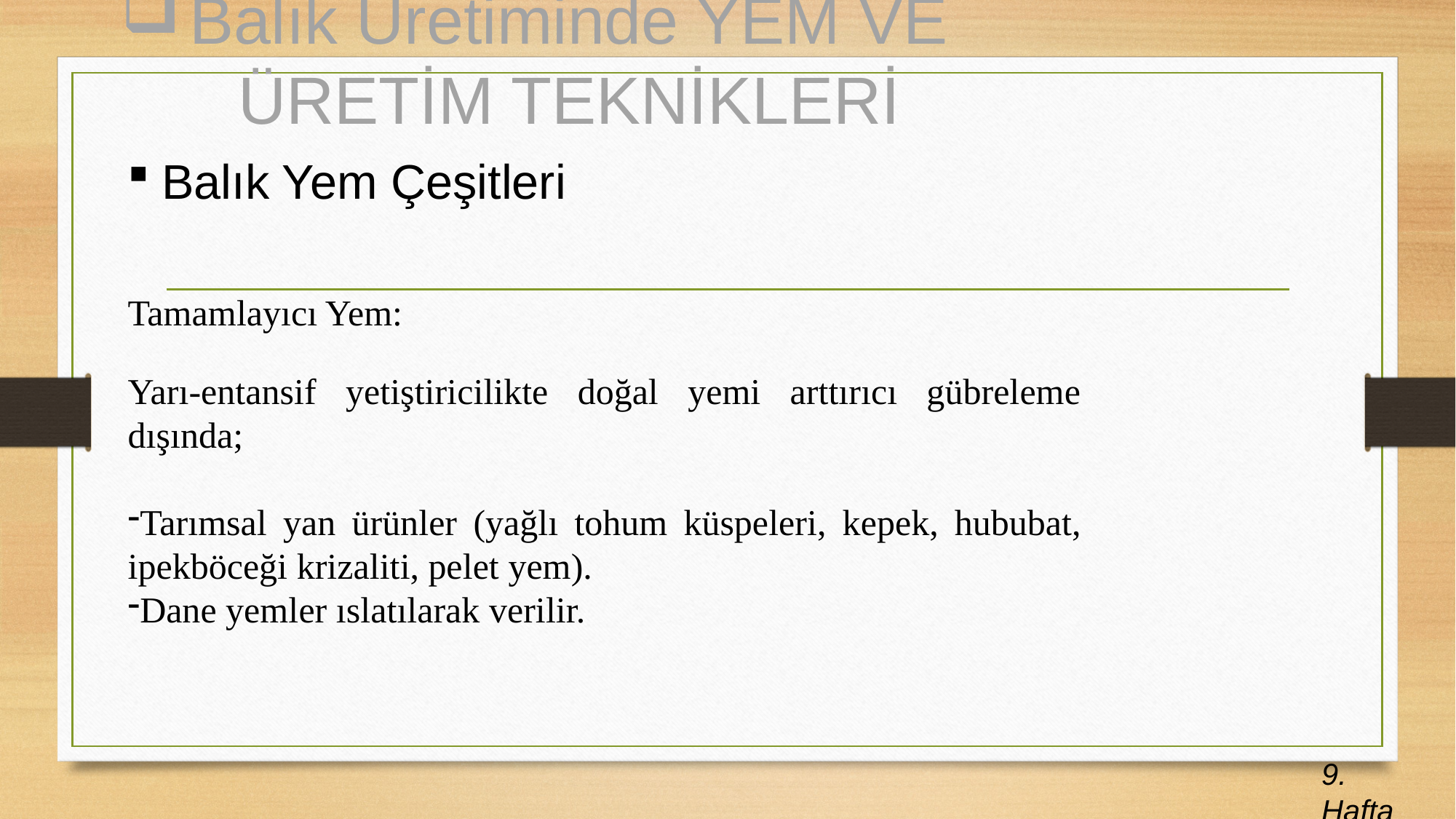

# Balık Üretiminde YEM VE ÜRETİM TEKNİKLERİ
Balık Yem Çeşitleri
Tamamlayıcı Yem:

Yarı-entansif yetiştiricilikte doğal yemi arttırıcı gübreleme dışında;

Tarımsal yan ürünler (yağlı tohum küspeleri, kepek, hububat, ipekböceği krizaliti, pelet yem).
Dane yemler ıslatılarak verilir.
9. Hafta